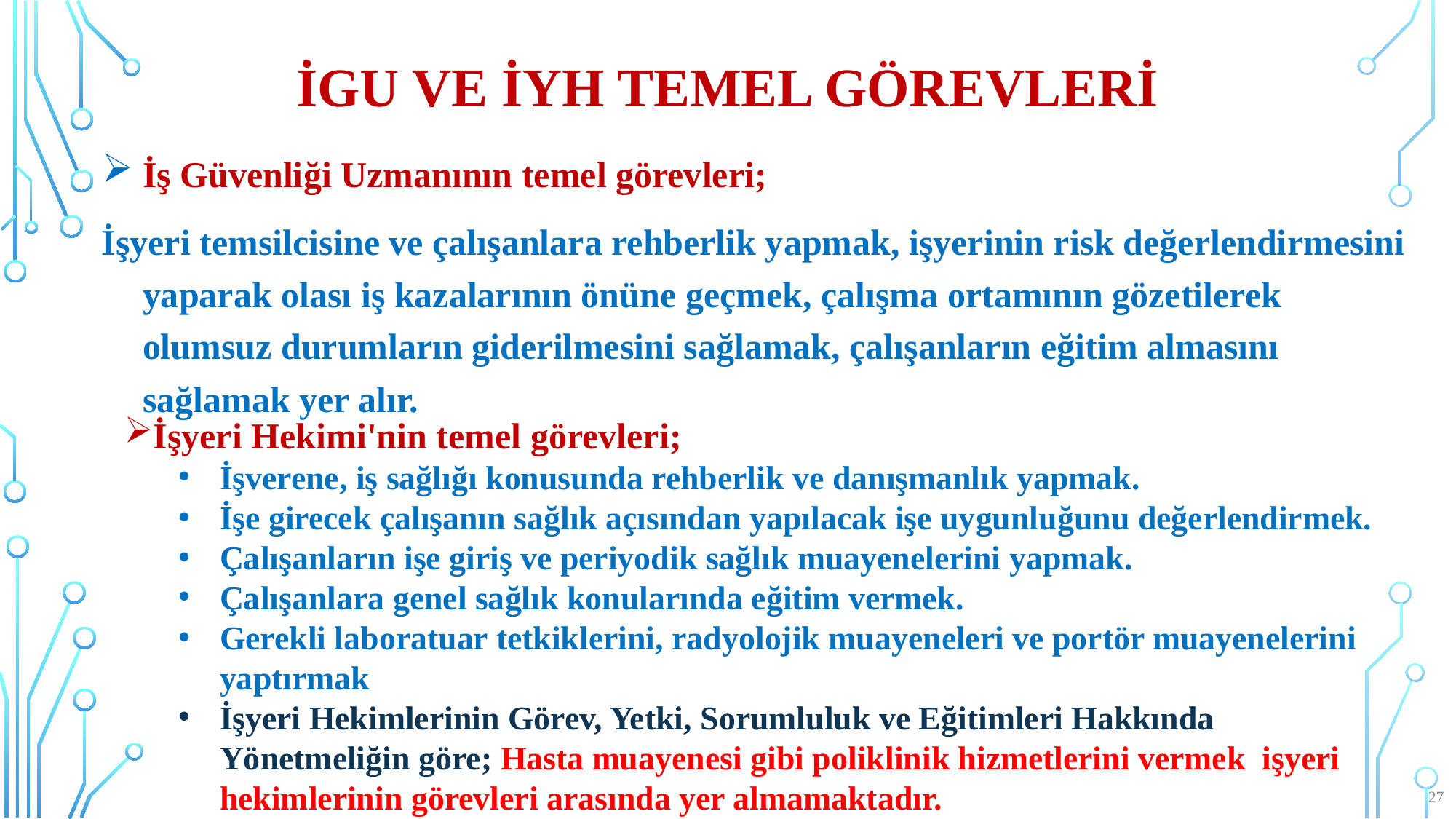

# İGU ve İYH TEMEL GÖREVLERİ
İş Güvenliği Uzmanının temel görevleri;
İşyeri temsilcisine ve çalışanlara rehberlik yapmak, işyerinin risk değerlendirmesini yaparak olası iş kazalarının önüne geçmek, çalışma ortamının gözetilerek olumsuz durumların giderilmesini sağlamak, çalışanların eğitim almasını sağlamak yer alır.
İşyeri Hekimi'nin temel görevleri;
İşverene, iş sağlığı konusunda rehberlik ve danışmanlık yapmak.
İşe girecek çalışanın sağlık açısından yapılacak işe uygunluğunu değerlendirmek.
Çalışanların işe giriş ve periyodik sağlık muayenelerini yapmak.
Çalışanlara genel sağlık konularında eğitim vermek.
Gerekli laboratuar tetkiklerini, radyolojik muayeneleri ve portör muayenelerini yaptırmak
İşyeri Hekimlerinin Görev, Yetki, Sorumluluk ve Eğitimleri Hakkında Yönetmeliğin göre; Hasta muayenesi gibi poliklinik hizmetlerini vermek  işyeri hekimlerinin görevleri arasında yer almamaktadır.

27